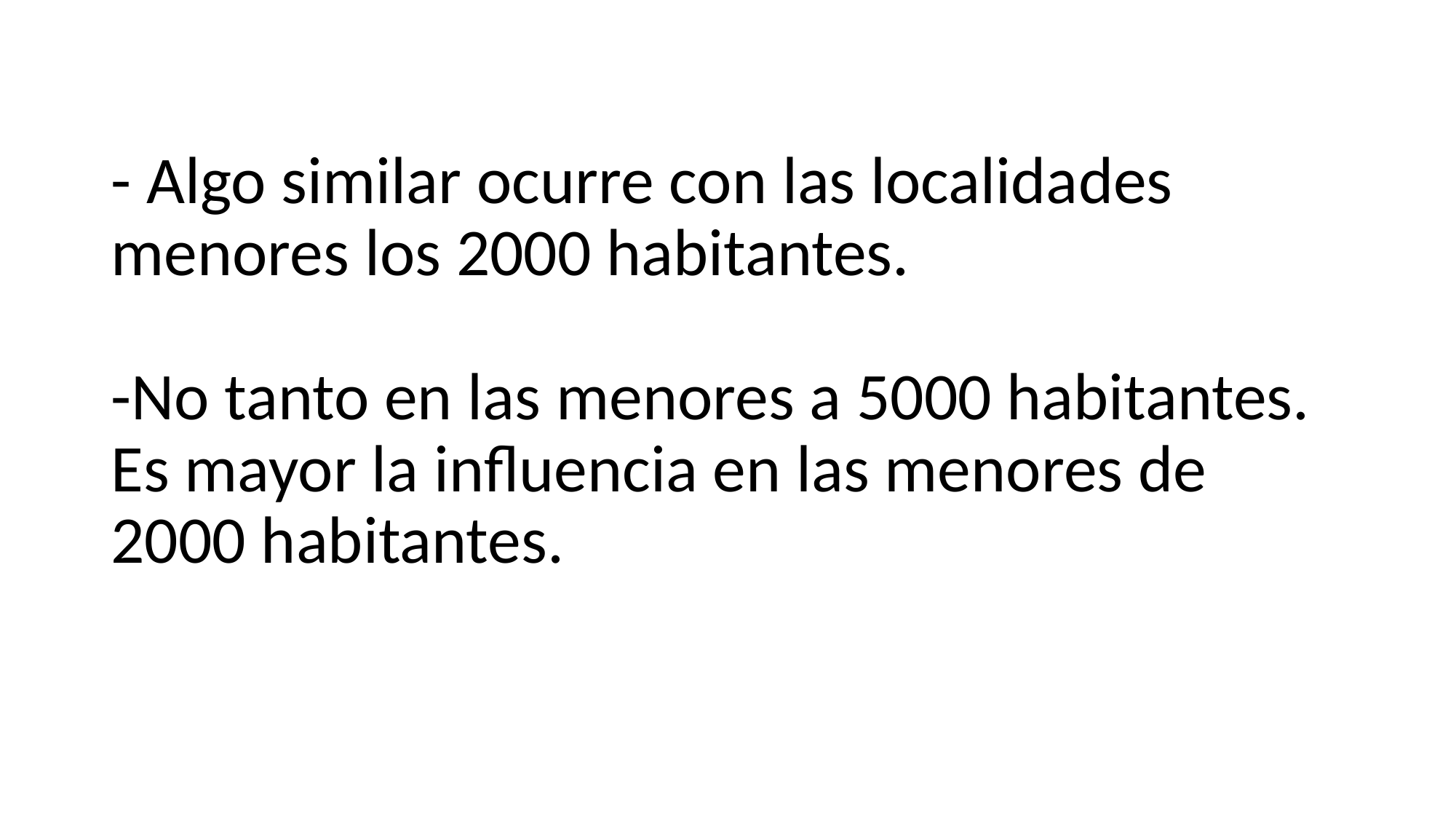

# - Algo similar ocurre con las localidades menores los 2000 habitantes. -No tanto en las menores a 5000 habitantes. Es mayor la influencia en las menores de 2000 habitantes.